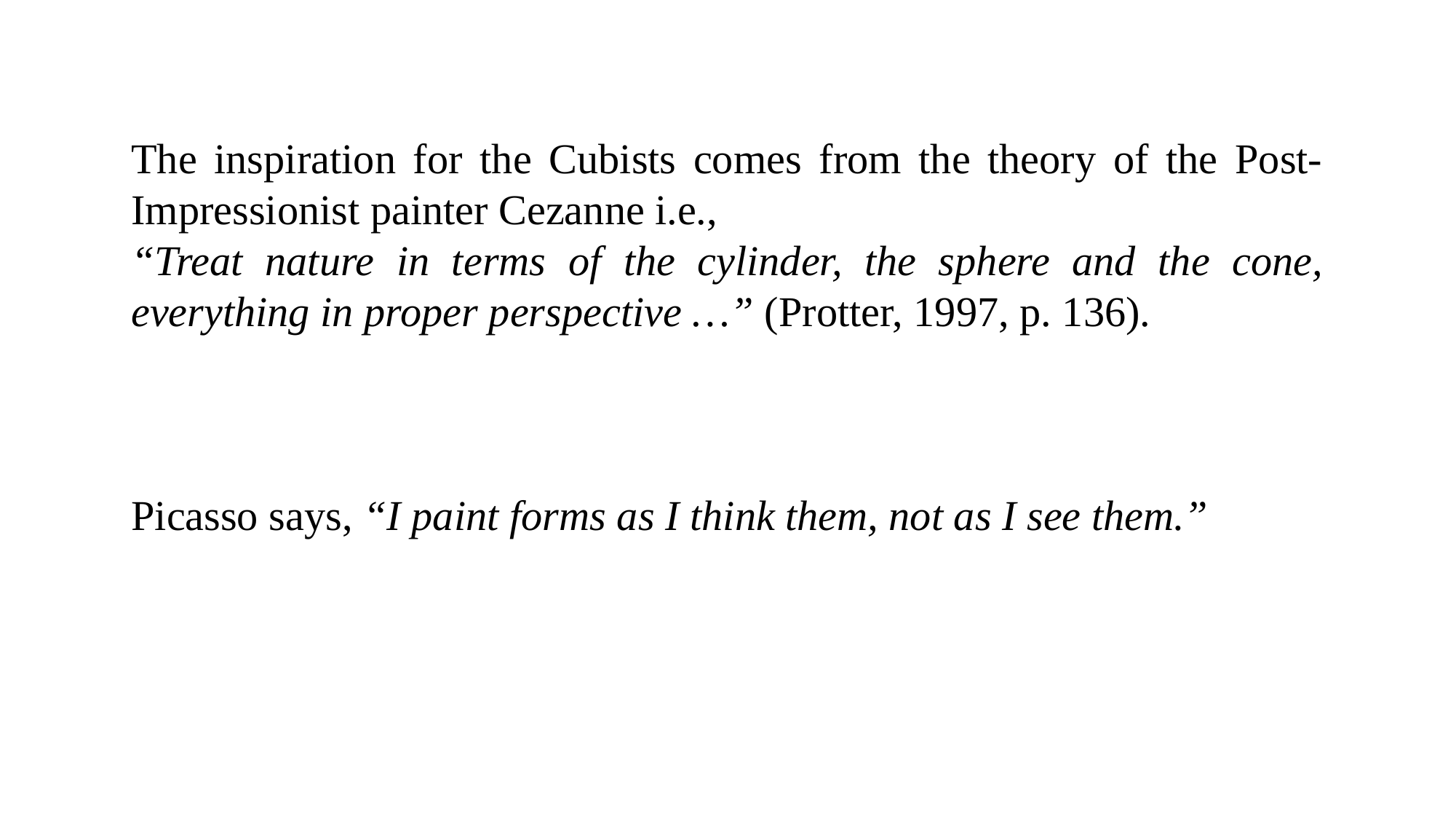

The inspiration for the Cubists comes from the theory of the Post-Impressionist painter Cezanne i.e.,
“Treat nature in terms of the cylinder, the sphere and the cone, everything in proper perspective …” (Protter, 1997, p. 136).

Picasso says, “I paint forms as I think them, not as I see them.”